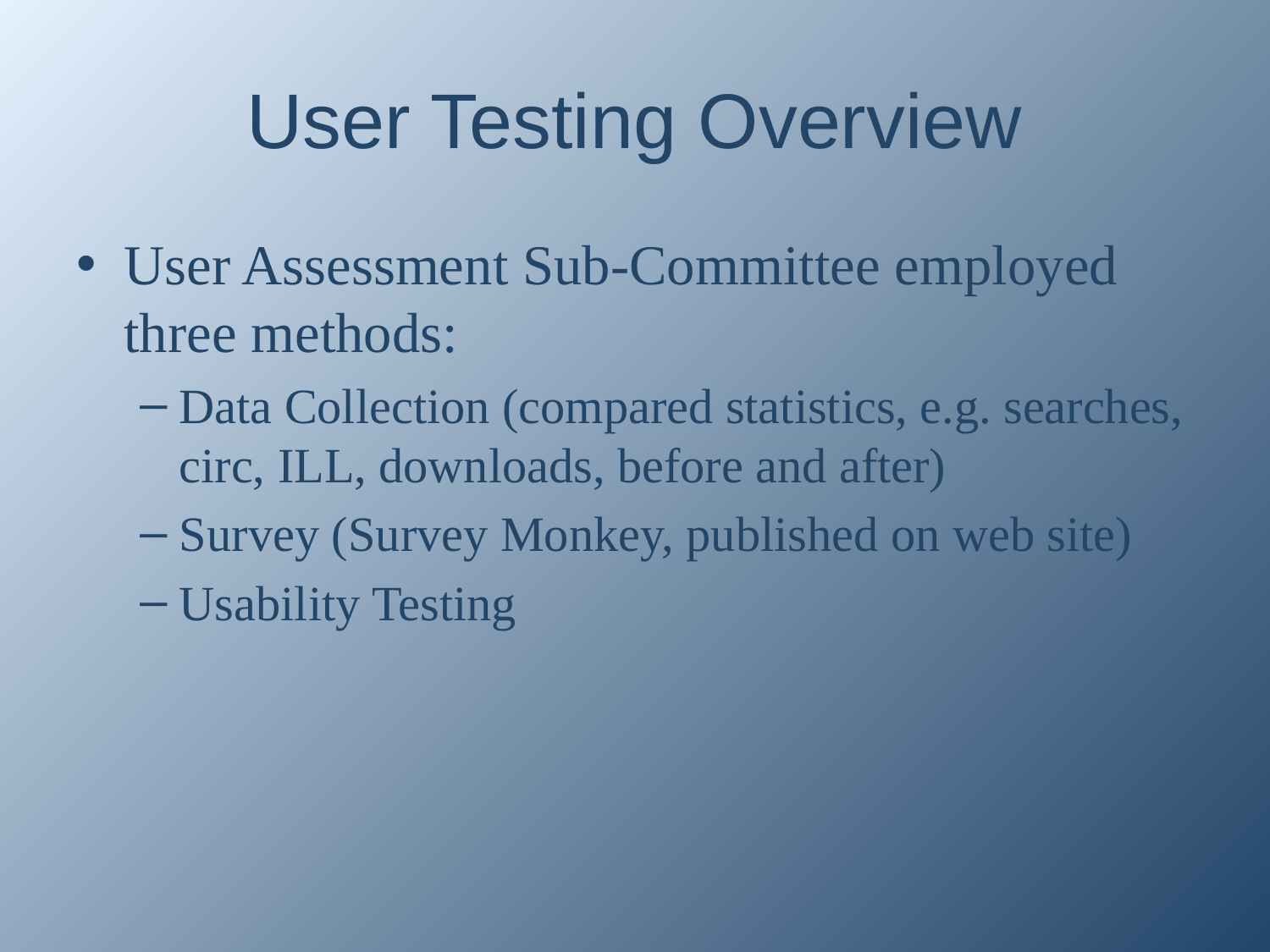

# User Testing Overview
User Assessment Sub-Committee employed three methods:
Data Collection (compared statistics, e.g. searches, circ, ILL, downloads, before and after)
Survey (Survey Monkey, published on web site)
Usability Testing